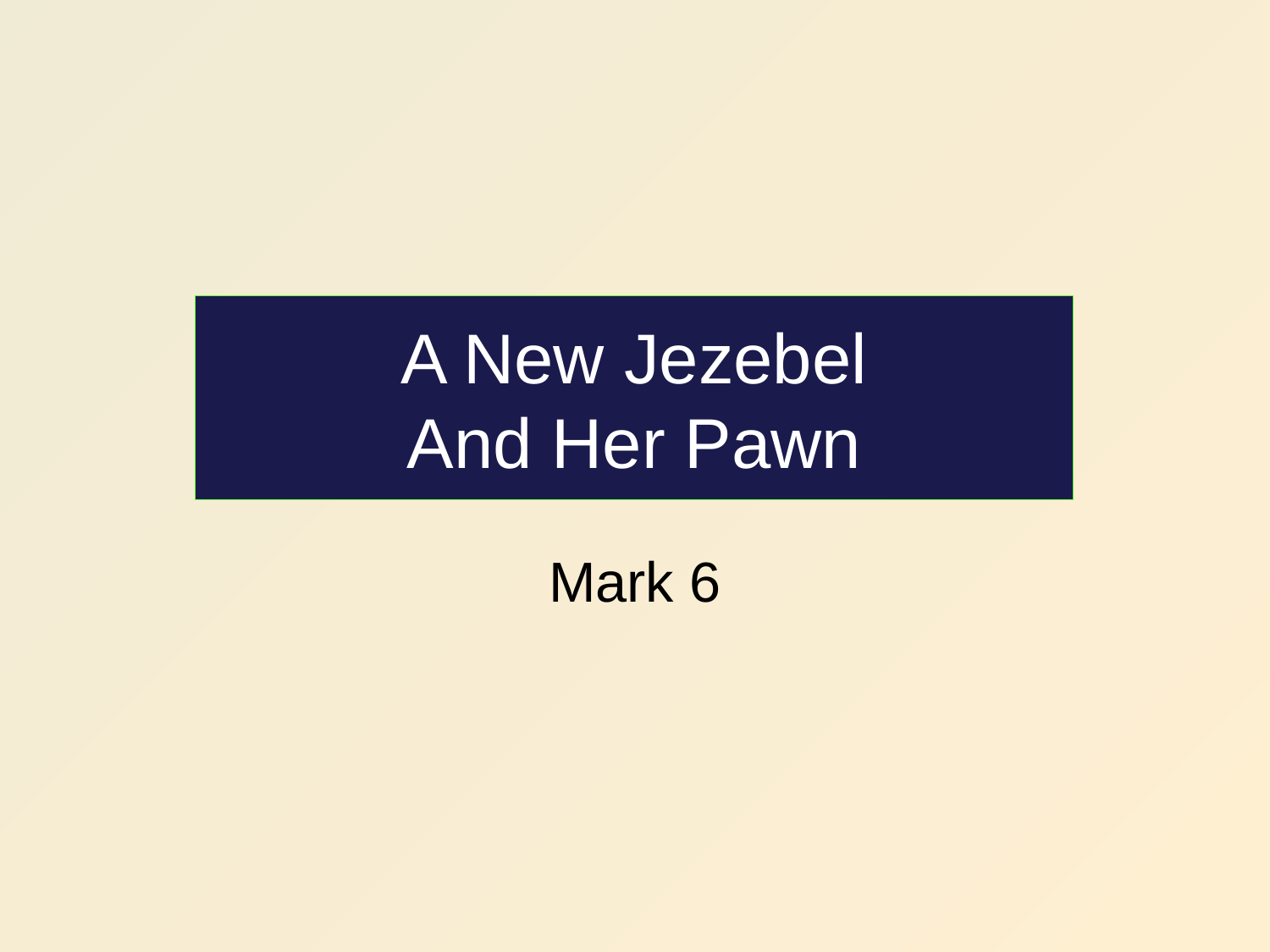

# A New Jezebel And Her Pawn
Mark 6